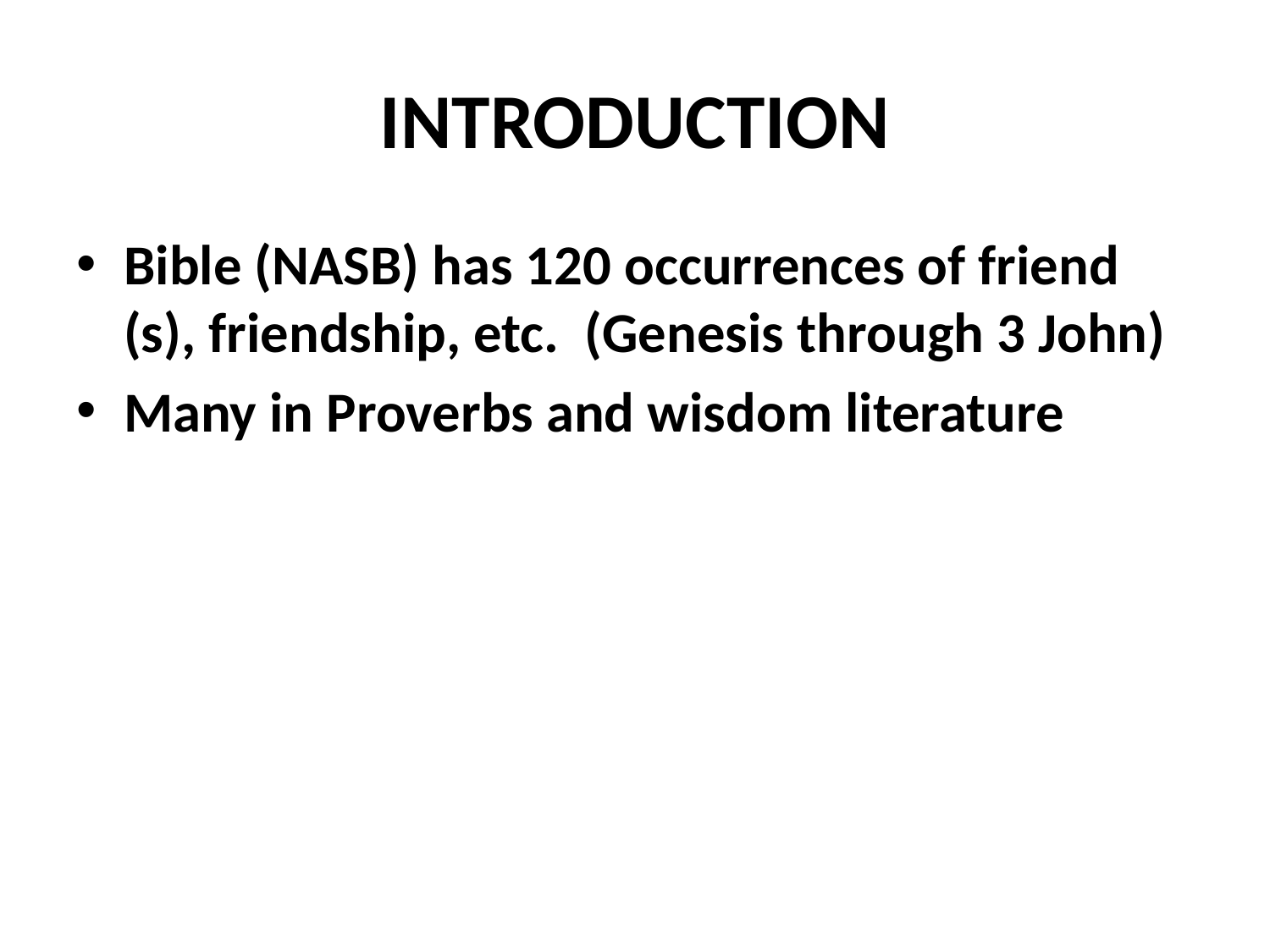

# INTRODUCTION
Bible (NASB) has 120 occurrences of friend (s), friendship, etc.  (Genesis through 3 John)
Many in Proverbs and wisdom literature